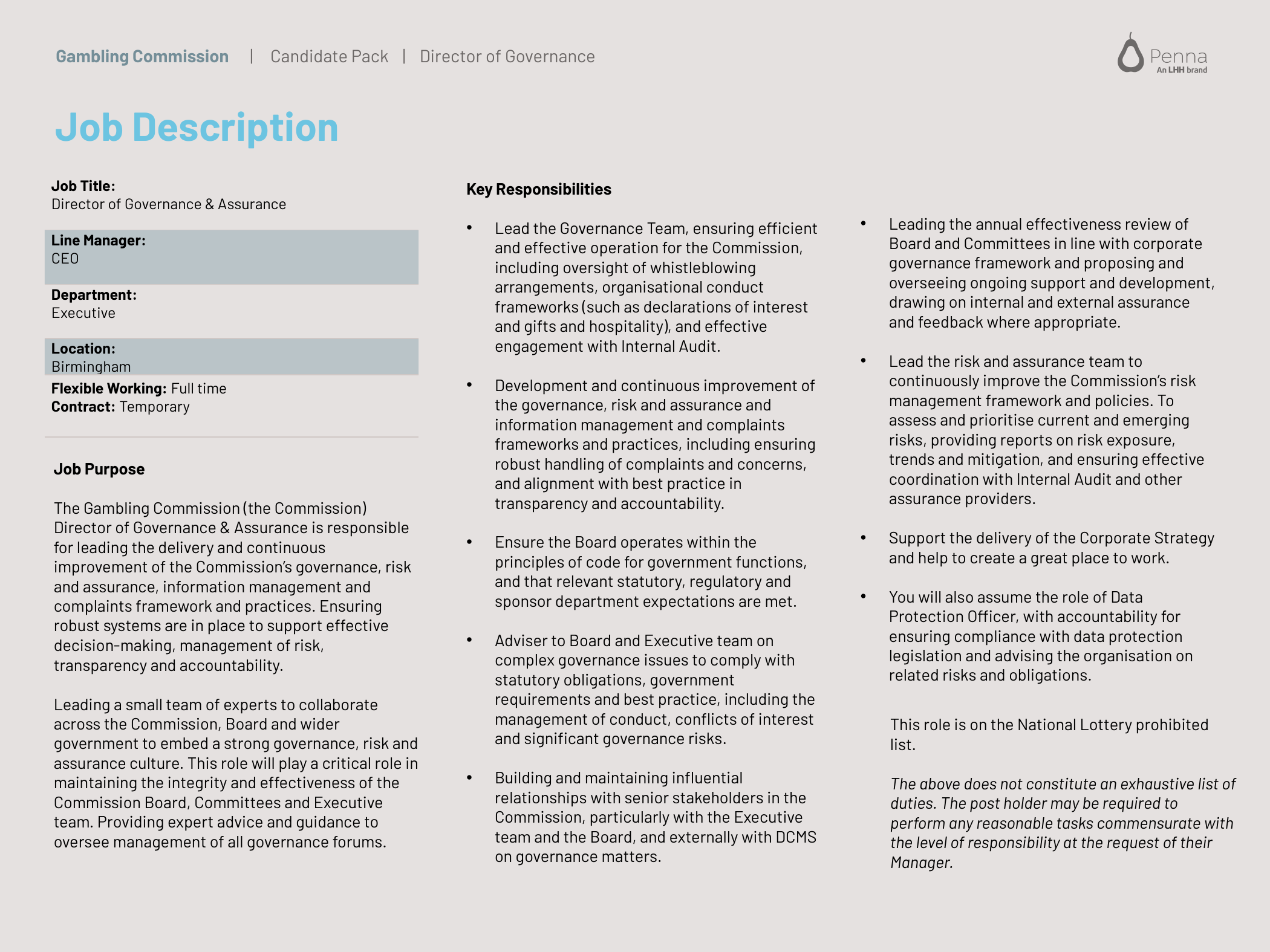

Job Description
Key Responsibilities

Lead the Governance Team, ensuring efficient and effective operation for the Commission, including oversight of whistleblowing arrangements, organisational conduct frameworks (such as declarations of interest and gifts and hospitality), and effective engagement with Internal Audit.

Development and continuous improvement of the governance, risk and assurance and information management and complaints frameworks and practices, including ensuring robust handling of complaints and concerns, and alignment with best practice in transparency and accountability.

Ensure the Board operates within the principles of code for government functions, and that relevant statutory, regulatory and sponsor department expectations are met.

Adviser to Board and Executive team on complex governance issues to comply with statutory obligations, government requirements and best practice, including the management of conduct, conflicts of interest and significant governance risks.

Building and maintaining influential relationships with senior stakeholders in the Commission, particularly with the Executive team and the Board, and externally with DCMS on governance matters.

| Job Title: Director of Governance & Assurance |
| --- |
| Line Manager: CEO |
| Department: Executive |
| Location: Birmingham |
| Flexible Working: Full time Contract: Temporary |

Leading the annual effectiveness review of Board and Committees in line with corporate governance framework and proposing and overseeing ongoing support and development, drawing on internal and external assurance and feedback where appropriate.

Lead the risk and assurance team to continuously improve the Commission’s risk management framework and policies. To assess and prioritise current and emerging risks, providing reports on risk exposure, trends and mitigation, and ensuring effective coordination with Internal Audit and other assurance providers.

Support the delivery of the Corporate Strategy and help to create a great place to work.

You will also assume the role of Data Protection Officer, with accountability for ensuring compliance with data protection legislation and advising the organisation on related risks and obligations.

Job Purpose

The Gambling Commission (the Commission) Director of Governance & Assurance is responsible for leading the delivery and continuous improvement of the Commission’s governance, risk and assurance, information management and complaints framework and practices. Ensuring robust systems are in place to support effective decision-making, management of risk, transparency and accountability.

Leading a small team of experts to collaborate across the Commission, Board and wider government to embed a strong governance, risk and assurance culture. This role will play a critical role in maintaining the integrity and effectiveness of the Commission Board, Committees and Executive team. Providing expert advice and guidance to oversee management of all governance forums.
This role is on the National Lottery prohibited list.

The above does not constitute an exhaustive list of duties. The post holder may be required to perform any reasonable tasks commensurate with the level of responsibility at the request of their Manager.